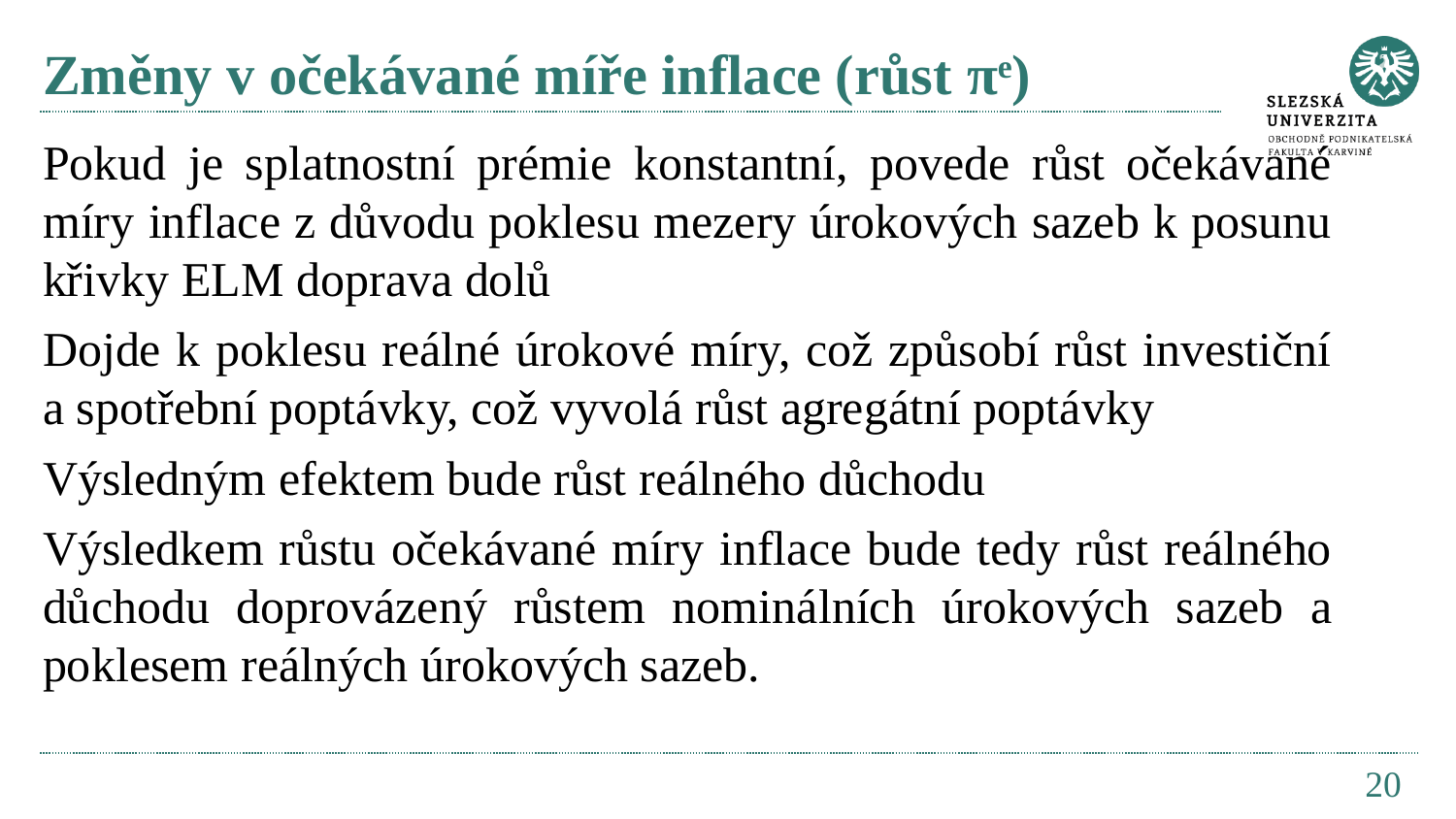

# Změny v očekávané míře inflace (růst πe)
Pokud je splatnostní prémie konstantní, povede růst očekávané míry inflace z důvodu poklesu mezery úrokových sazeb k posunu křivky ELM doprava dolů
Dojde k poklesu reálné úrokové míry, což způsobí růst investiční a spotřební poptávky, což vyvolá růst agregátní poptávky
Výsledným efektem bude růst reálného důchodu
Výsledkem růstu očekávané míry inflace bude tedy růst reálného důchodu doprovázený růstem nominálních úrokových sazeb a poklesem reálných úrokových sazeb.

20